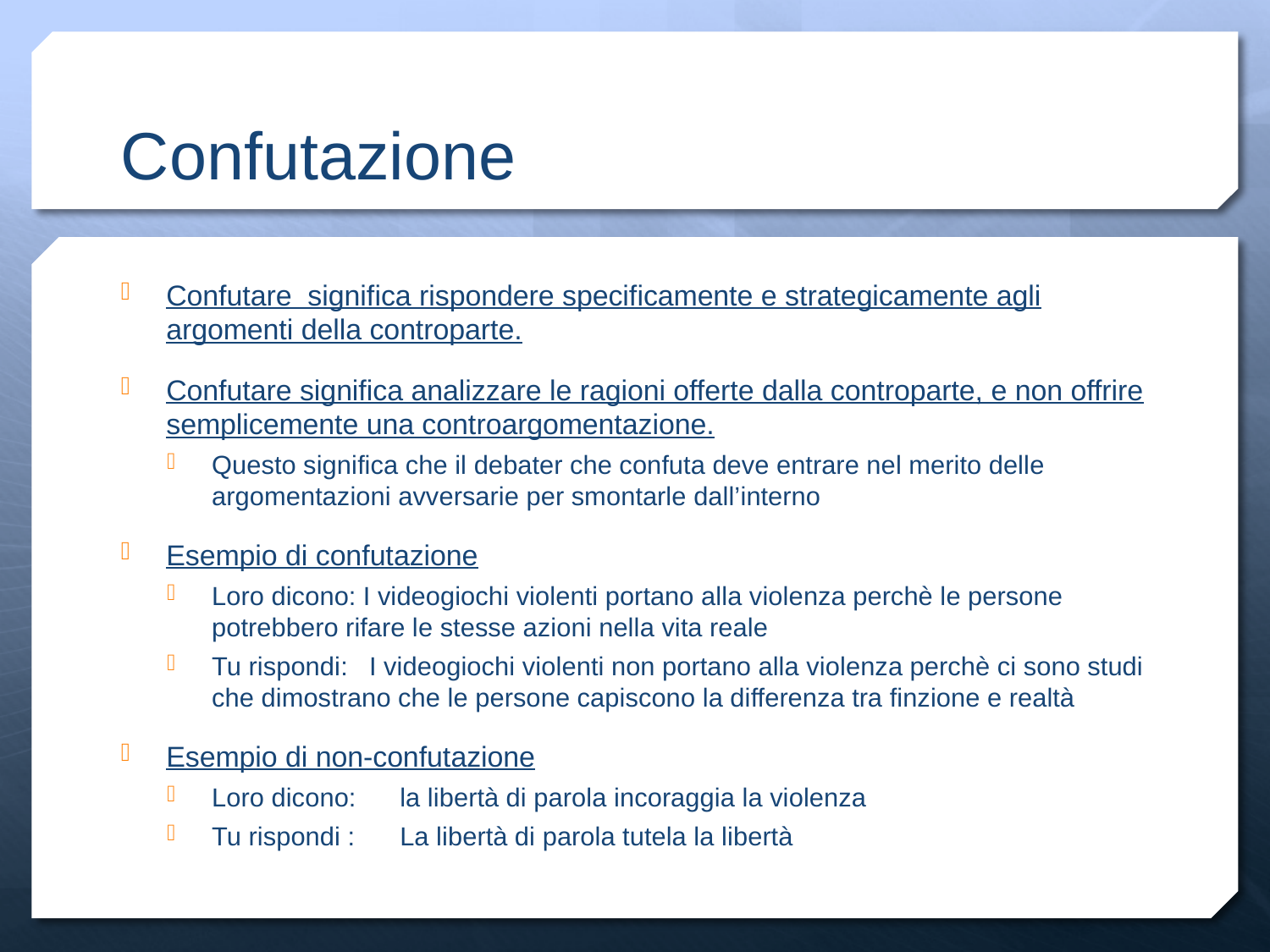

# Confutazione
Confutare  significa rispondere specificamente e strategicamente agli argomenti della controparte.
Confutare significa analizzare le ragioni offerte dalla controparte, e non offrire semplicemente una controargomentazione.
Questo significa che il debater che confuta deve entrare nel merito delle argomentazioni avversarie per smontarle dall’interno
Esempio di confutazione
Loro dicono: I videogiochi violenti portano alla violenza perchè le persone potrebbero rifare le stesse azioni nella vita reale
Tu rispondi:   I videogiochi violenti non portano alla violenza perchè ci sono studi che dimostrano che le persone capiscono la differenza tra finzione e realtà
Esempio di non-confutazione
Loro dicono: 	la libertà di parola incoraggia la violenza
Tu rispondi : 	La libertà di parola tutela la libertà